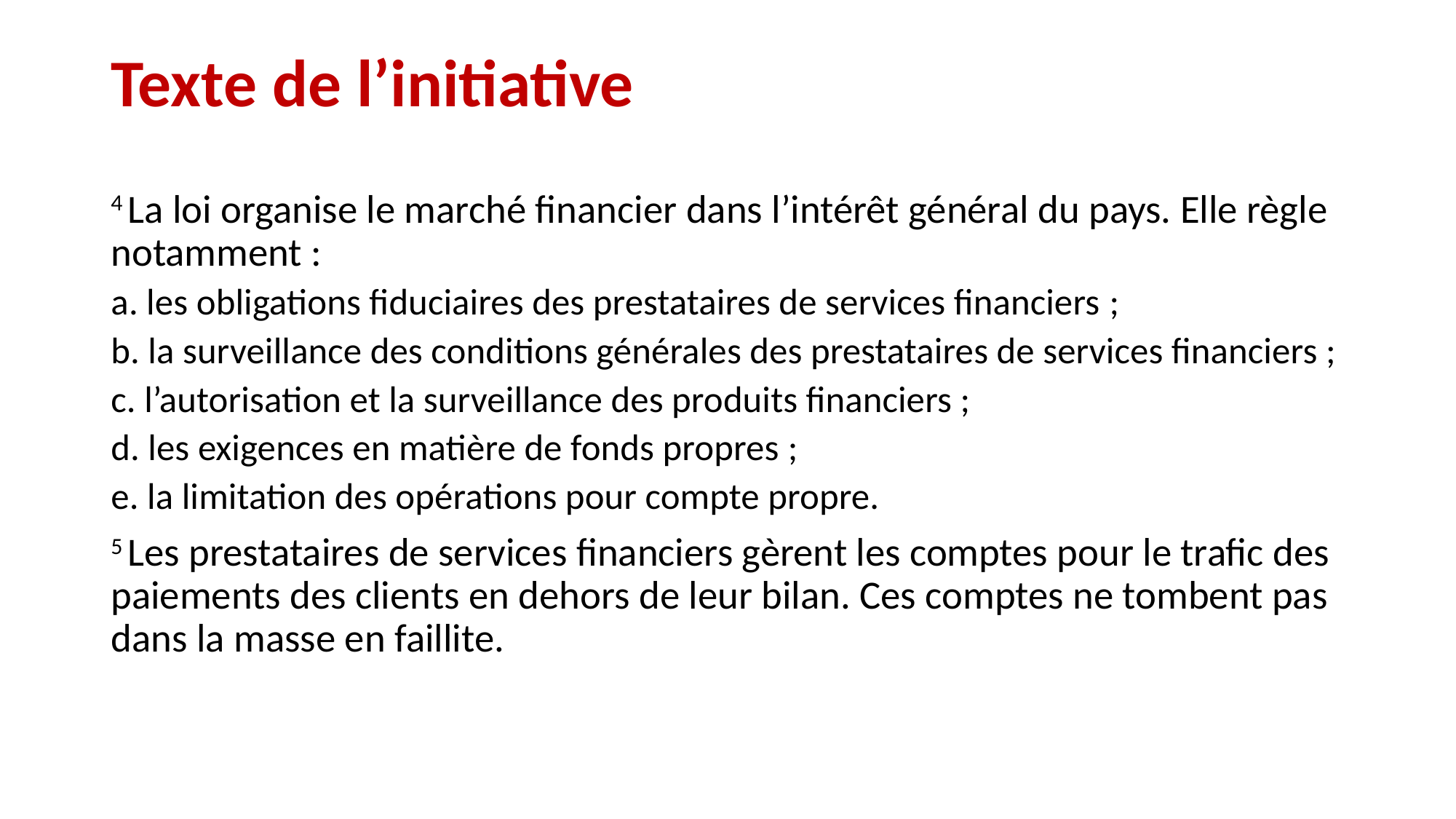

Texte de l’initiative
4 La loi organise le marché financier dans l’intérêt général du pays. Elle règle notamment :
a. les obligations fiduciaires des prestataires de services financiers ;
b. la surveillance des conditions générales des prestataires de services financiers ;
c. l’autorisation et la surveillance des produits financiers ;
d. les exigences en matière de fonds propres ;
e. la limitation des opérations pour compte propre.
5 Les prestataires de services financiers gèrent les comptes pour le trafic des paiements des clients en dehors de leur bilan. Ces comptes ne tombent pas dans la masse en faillite.